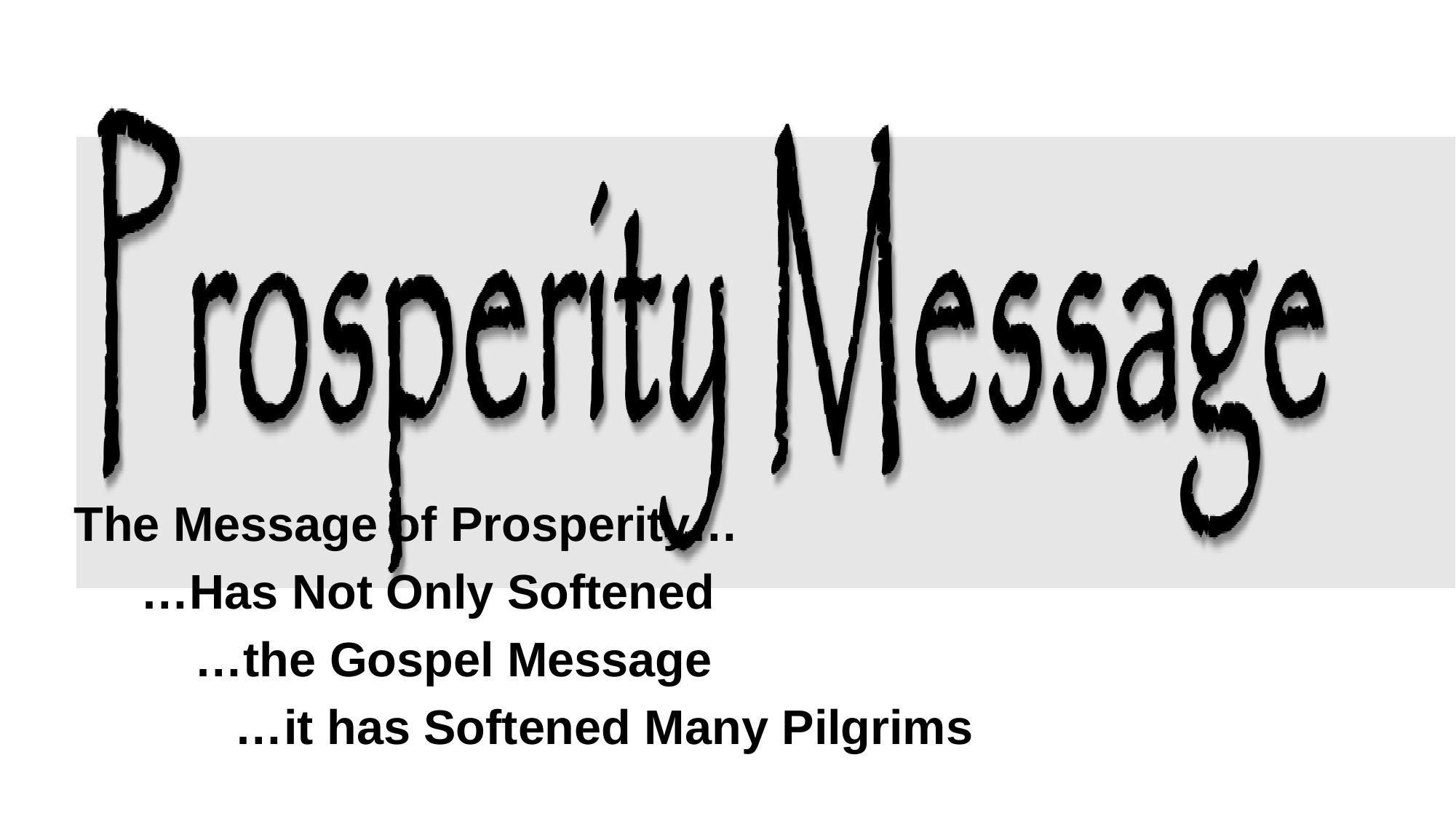

The Message of Prosperity…
     …Has Not Only Softened
         …the Gospel Message
            …it has Softened Many Pilgrims